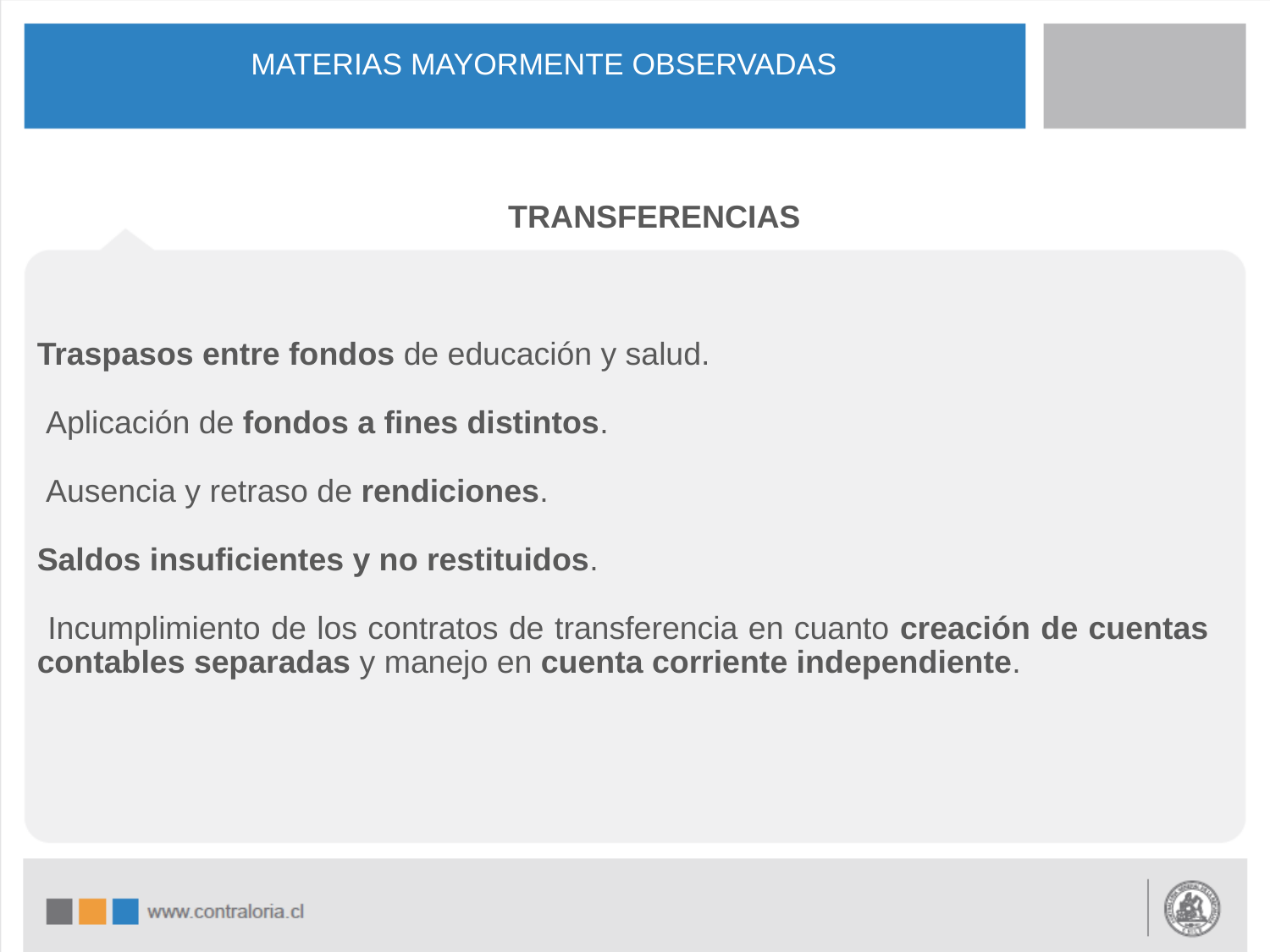

# MATERIAS MAYORMENTE OBSERVADAS
TRANSFERENCIAS

Traspasos entre fondos de educación y salud.

 Aplicación de fondos a fines distintos.

 Ausencia y retraso de rendiciones.

Saldos insuficientes y no restituidos.

 Incumplimiento de los contratos de transferencia en cuanto creación de cuentas contables separadas y manejo en cuenta corriente independiente.